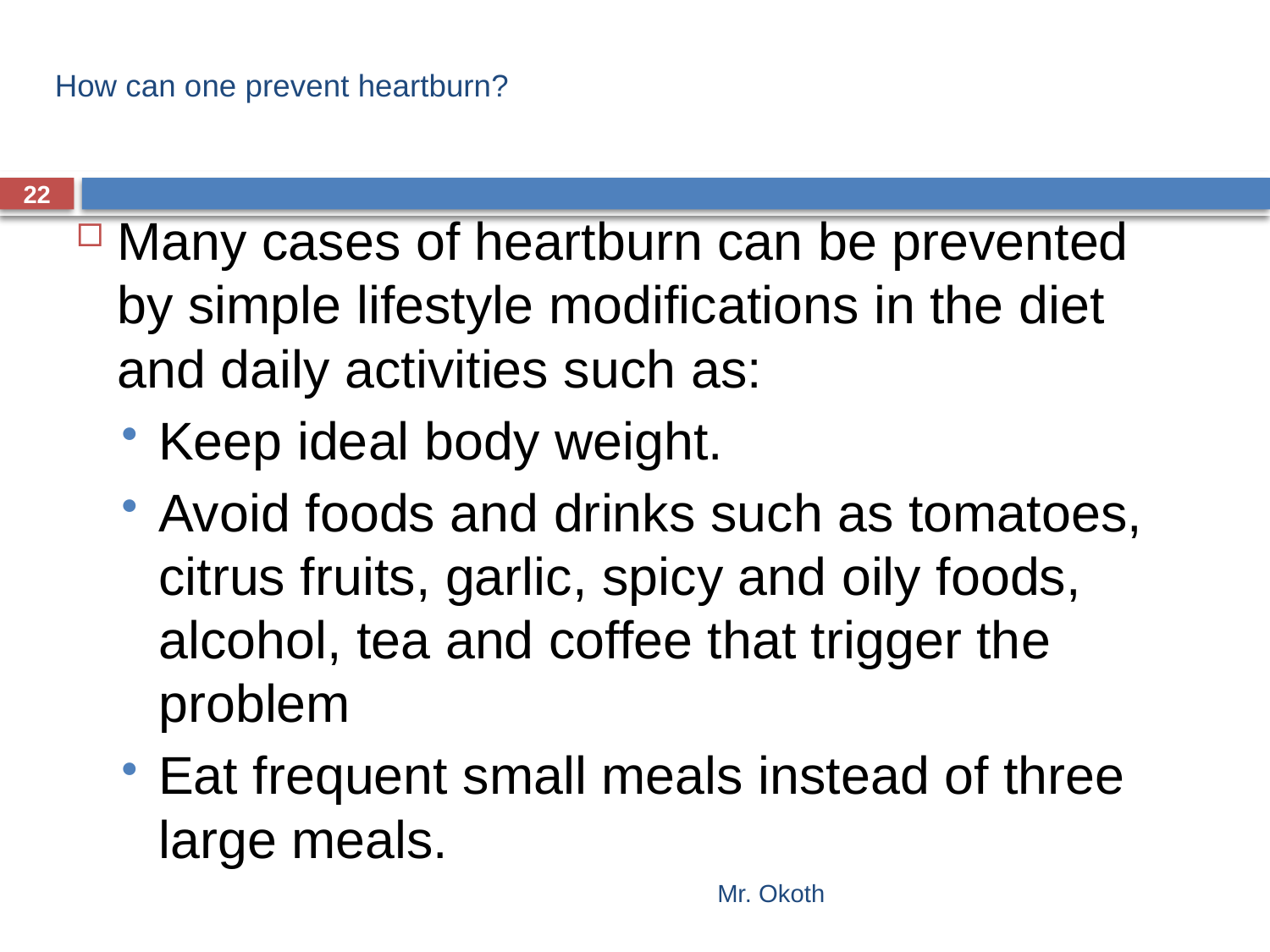

# How can one prevent heartburn?
22
Many cases of heartburn can be prevented by simple lifestyle modifications in the diet and daily activities such as:
Keep ideal body weight.
Avoid foods and drinks such as tomatoes, citrus fruits, garlic, spicy and oily foods, alcohol, tea and coffee that trigger the problem
Eat frequent small meals instead of three large meals.

Mr. Okoth